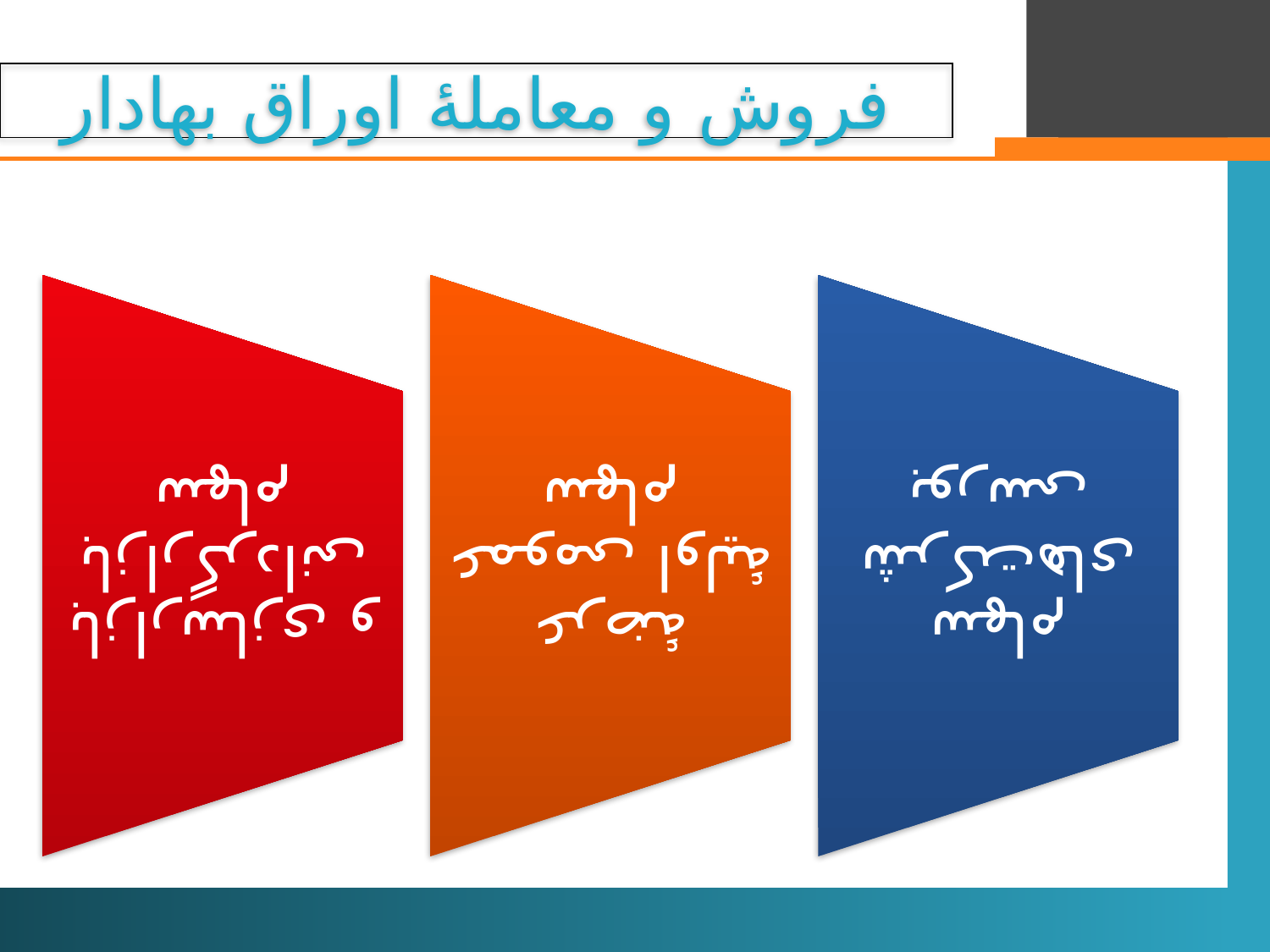

# فروش و معاملۀ اوراق بهادار
بازارسازی و بازارگردانی سهام
عرضۀ عمومی اولیۀ سهام
سهام شرکت‌های بورسی